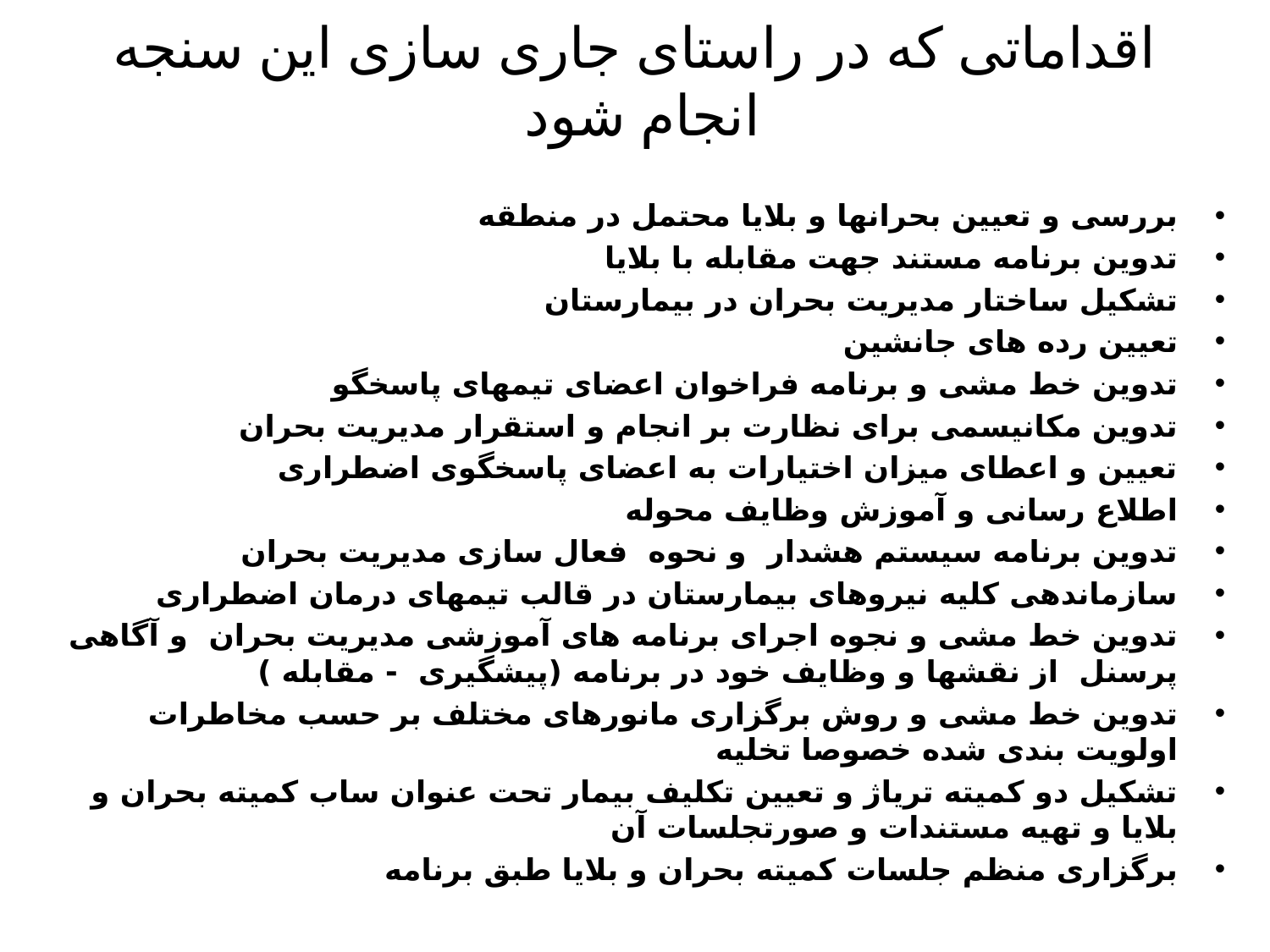

# اقداماتی که در راستای جاری سازی این سنجه انجام شود
بررسی و تعیین بحرانها و بلایا محتمل در منطقه
تدوین برنامه مستند جهت مقابله با بلایا
تشکیل ساختار مدیریت بحران در بیمارستان
تعیین رده های جانشین
تدوین خط مشی و برنامه فراخوان اعضای تیمهای پاسخگو
تدوین مکانیسمی برای نظارت بر انجام و استقرار مدیریت بحران
تعیین و اعطای میزان اختیارات به اعضای پاسخگوی اضطراری
اطلاع رسانی و آموزش وظایف محوله
تدوین برنامه سیستم هشدار  و نحوه  فعال سازی مدیریت بحران
سازماندهی کلیه نیروهای بیمارستان در قالب تیمهای درمان اضطراری
تدوین خط مشی و نجوه اجرای برنامه های آموزشی مدیریت بحران  و آگاهی پرسنل  از نقشها و وظایف خود در برنامه (پیشگیری  - مقابله )
تدوین خط مشی و روش برگزاری مانورهای مختلف بر حسب مخاطرات اولویت بندی شده خصوصا تخلیه
تشکیل دو کمیته تریاژ و تعیین تکلیف بیمار تحت عنوان ساب کمیته بحران و بلایا و تهیه مستندات و صورتجلسات آن
برگزاری منظم جلسات کمیته بحران و بلایا طبق برنامه